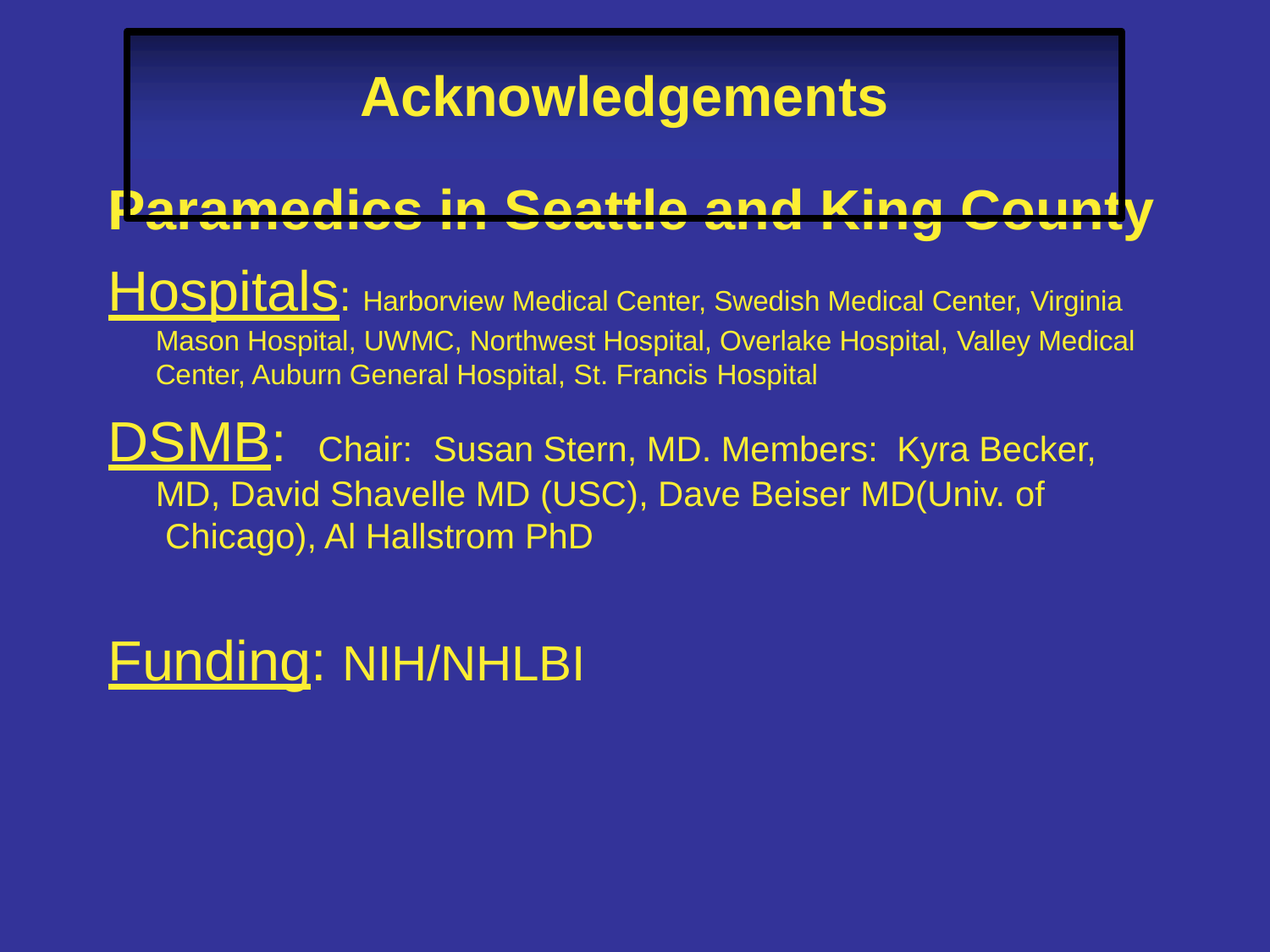

# Acknowledgements
Paramedics in Seattle and King County
Hospitals: Harborview Medical Center, Swedish Medical Center, Virginia  Mason Hospital, UWMC, Northwest Hospital, Overlake Hospital, Valley Medical  Center, Auburn General Hospital, St. Francis Hospital
DSMB:
Chair:	Susan Stern, MD. Members:	Kyra Becker,
MD, David Shavelle MD (USC), Dave Beiser MD(Univ. of  Chicago), Al Hallstrom PhD

Funding: NIH/NHLBI